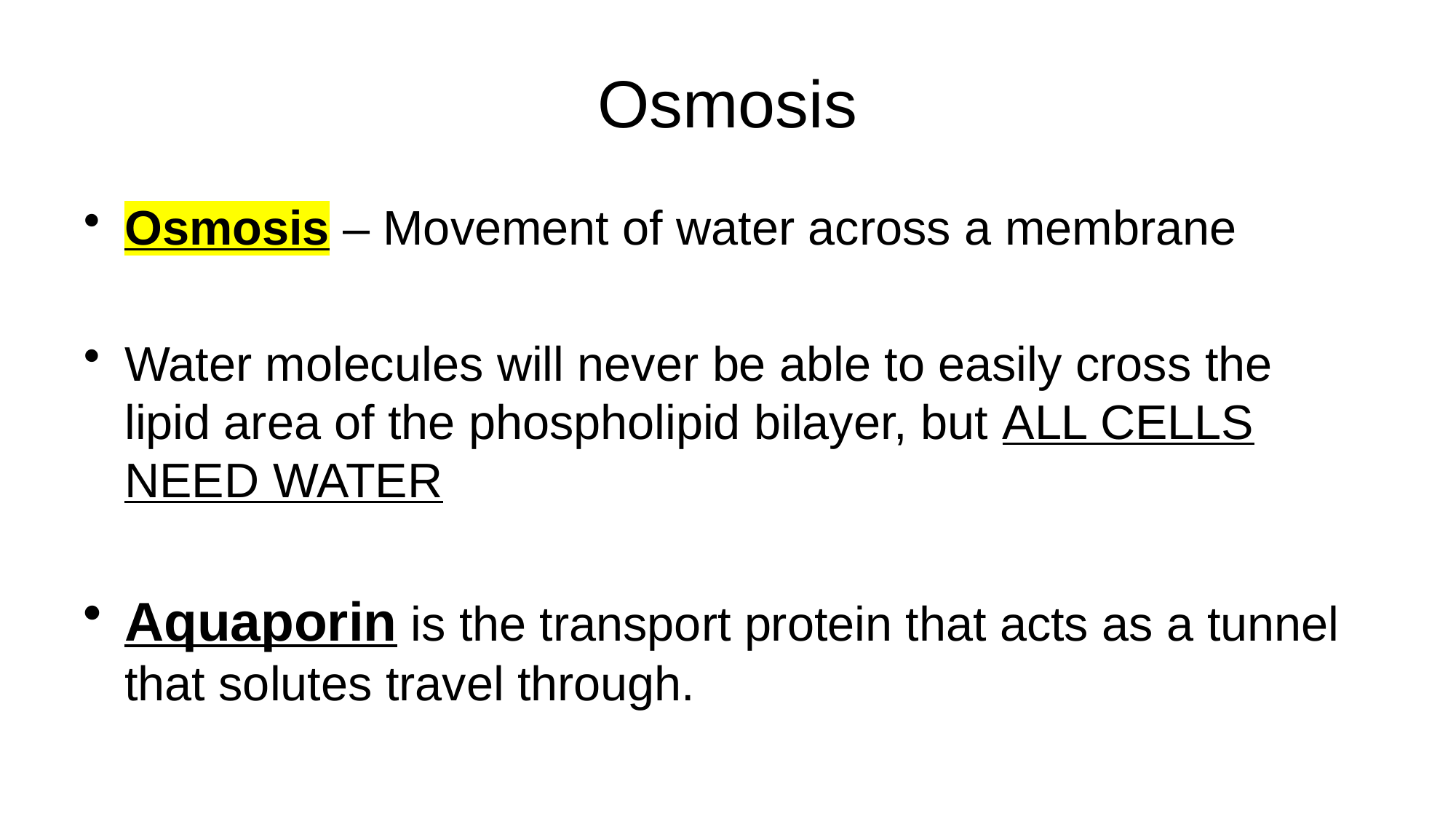

# Osmosis
Osmosis – Movement of water across a membrane

Water molecules will never be able to easily cross the lipid area of the phospholipid bilayer, but ALL CELLS NEED WATER

Aquaporin is the transport protein that acts as a tunnel that solutes travel through.